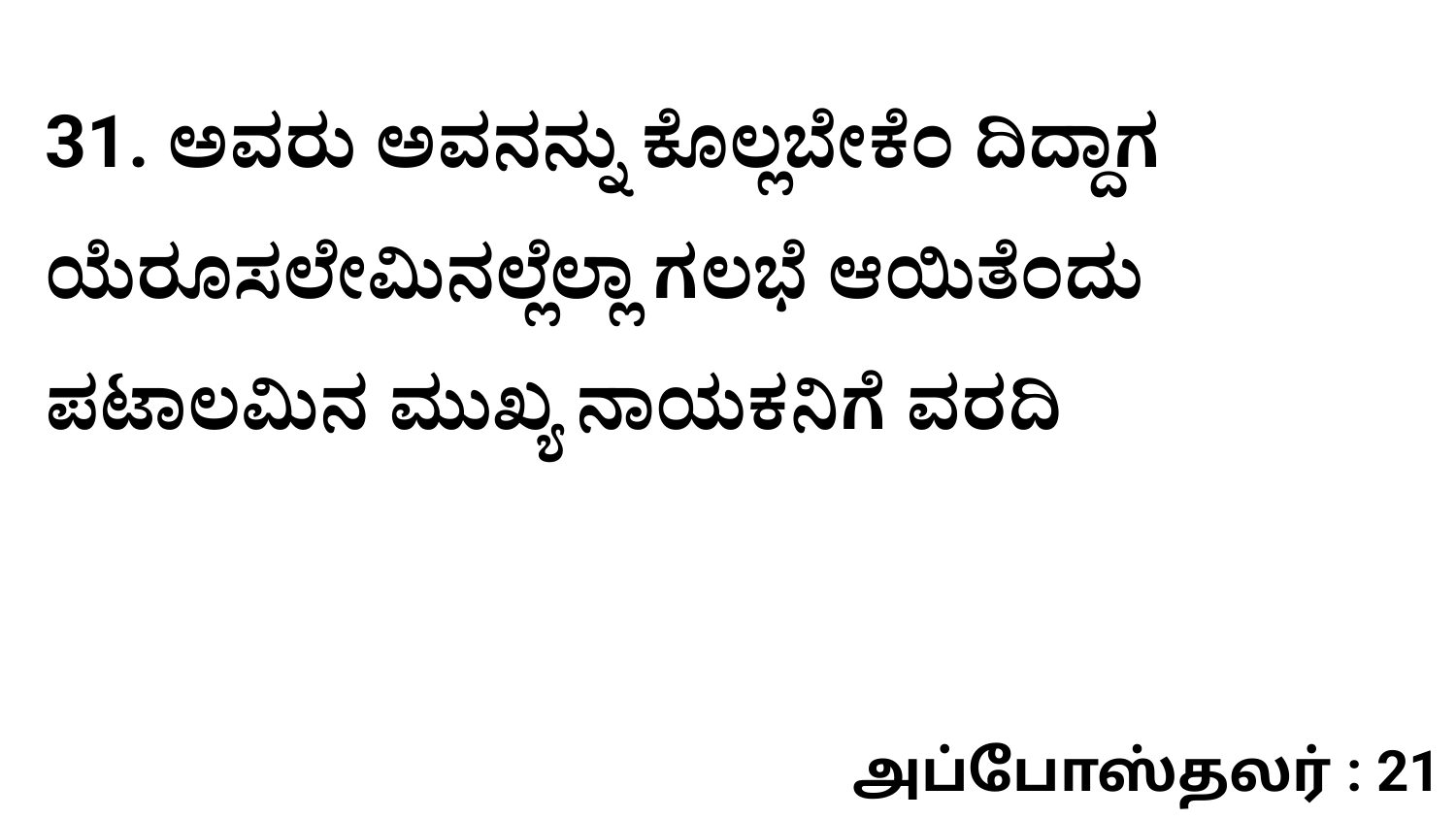

31. ಅವರು ಅವನನ್ನು ಕೊಲ್ಲಬೇಕೆಂ ದಿದ್ದಾಗ ಯೆರೂಸಲೇಮಿನಲ್ಲೆಲ್ಲಾ ಗಲಭೆ ಆಯಿತೆಂದು ಪಟಾಲಮಿನ ಮುಖ್ಯ ನಾಯಕನಿಗೆ ವರದಿ
அப்போஸ்தலர் : 21